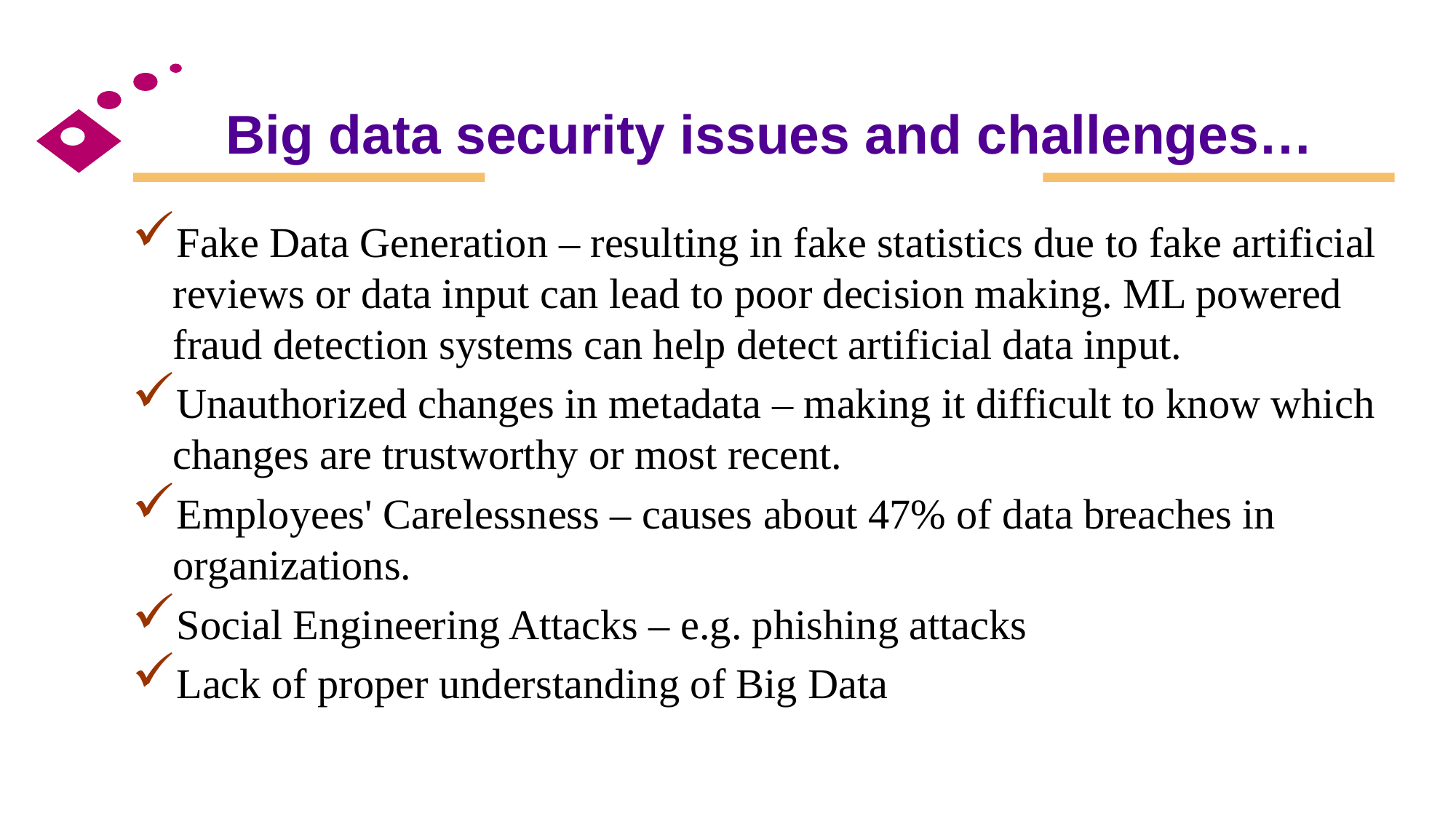

# Big data security issues and challenges…
Fake Data Generation – resulting in fake statistics due to fake artificial reviews or data input can lead to poor decision making. ML powered fraud detection systems can help detect artificial data input.
Unauthorized changes in metadata – making it difficult to know which changes are trustworthy or most recent.
Employees' Carelessness – causes about 47% of data breaches in organizations.
Social Engineering Attacks – e.g. phishing attacks
Lack of proper understanding of Big Data